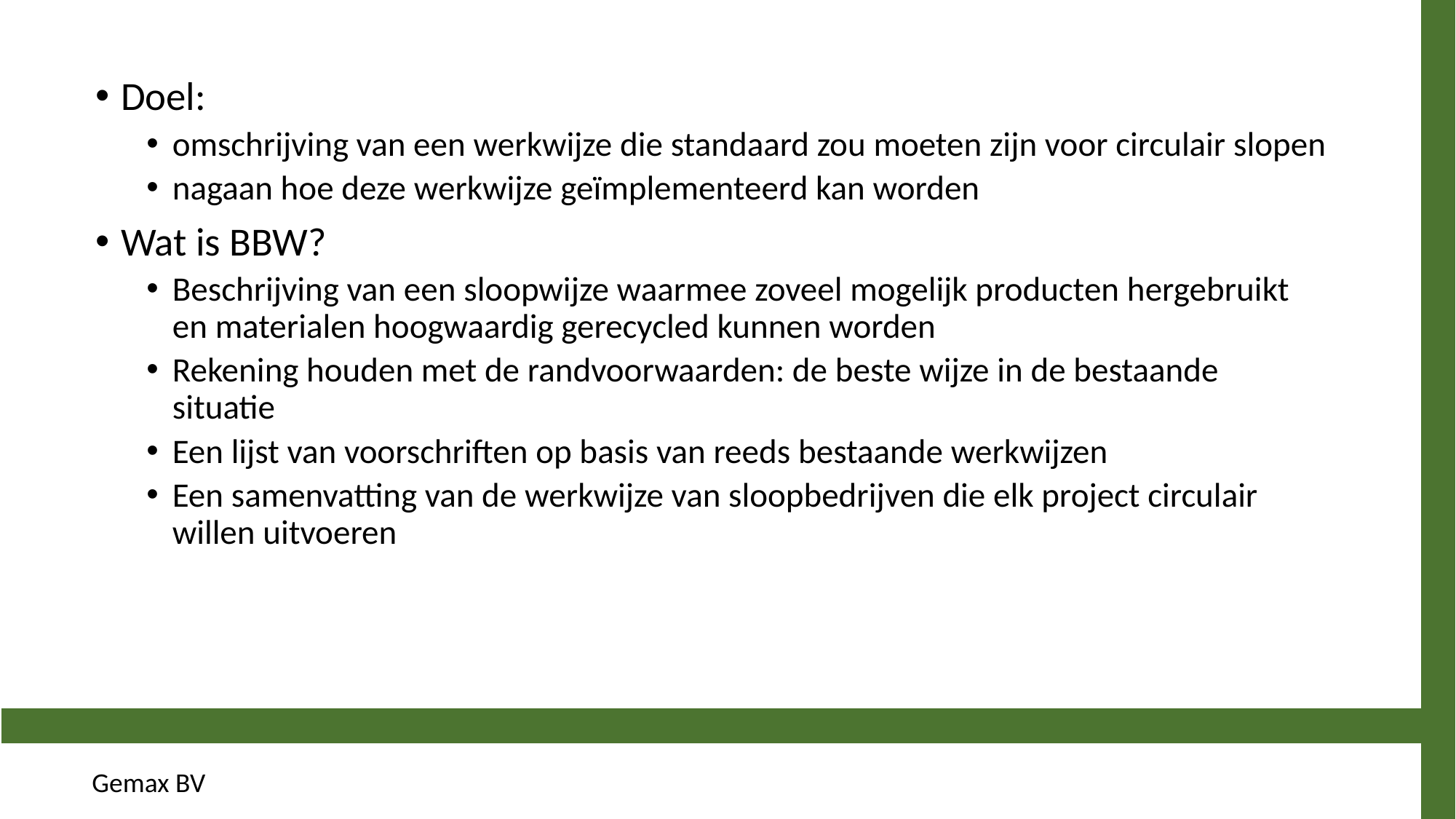

Doel:
omschrijving van een werkwijze die standaard zou moeten zijn voor circulair slopen
nagaan hoe deze werkwijze geïmplementeerd kan worden
Wat is BBW?
Beschrijving van een sloopwijze waarmee zoveel mogelijk producten hergebruikt en materialen hoogwaardig gerecycled kunnen worden
Rekening houden met de randvoorwaarden: de beste wijze in de bestaande situatie
Een lijst van voorschriften op basis van reeds bestaande werkwijzen
Een samenvatting van de werkwijze van sloopbedrijven die elk project circulair willen uitvoeren
Gemax BV